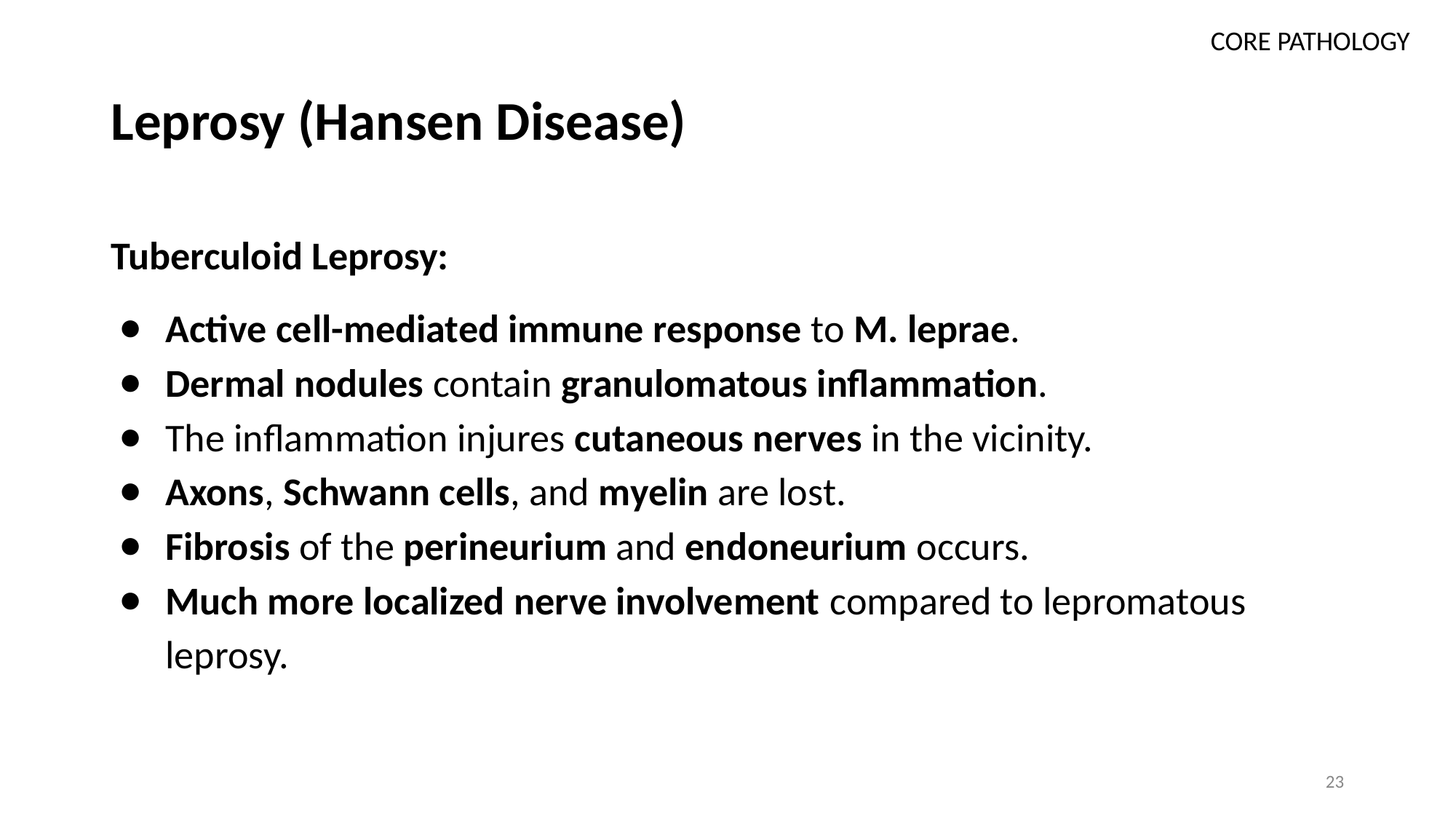

CORE PATHOLOGY
# Leprosy (Hansen Disease)
Tuberculoid Leprosy:
Active cell-mediated immune response to M. leprae.
Dermal nodules contain granulomatous inflammation.
The inflammation injures cutaneous nerves in the vicinity.
Axons, Schwann cells, and myelin are lost.
Fibrosis of the perineurium and endoneurium occurs.
Much more localized nerve involvement compared to lepromatous leprosy.
23